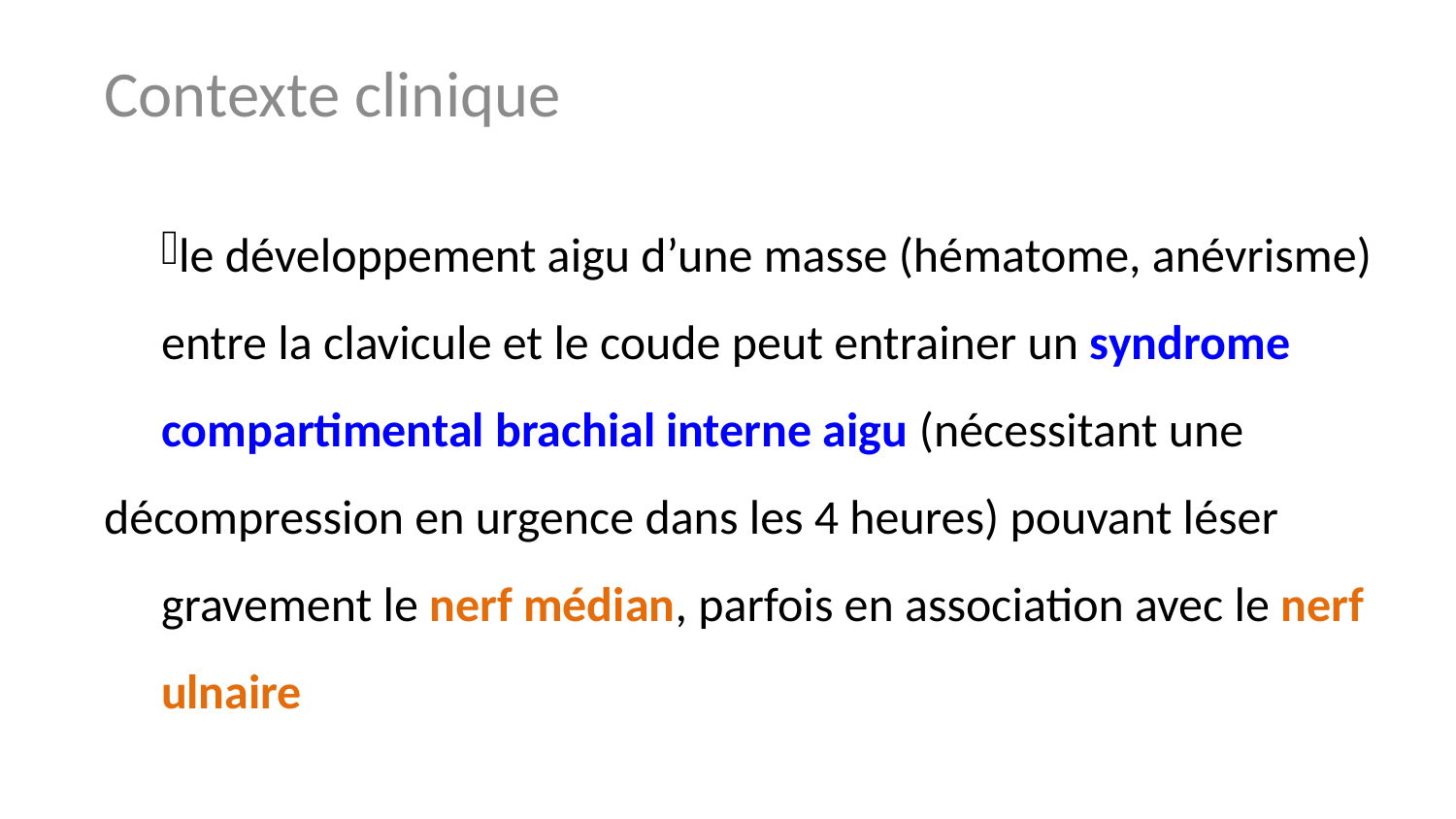

Contexte clinique
le développement aigu d’une masse (hématome, anévrisme) 	entre la clavicule et le coude peut entrainer un syndrome 	compartimental brachial interne aigu (nécessitant une 	décompression en urgence dans les 4 heures) pouvant léser 	gravement le nerf médian, parfois en association avec le nerf 	ulnaire